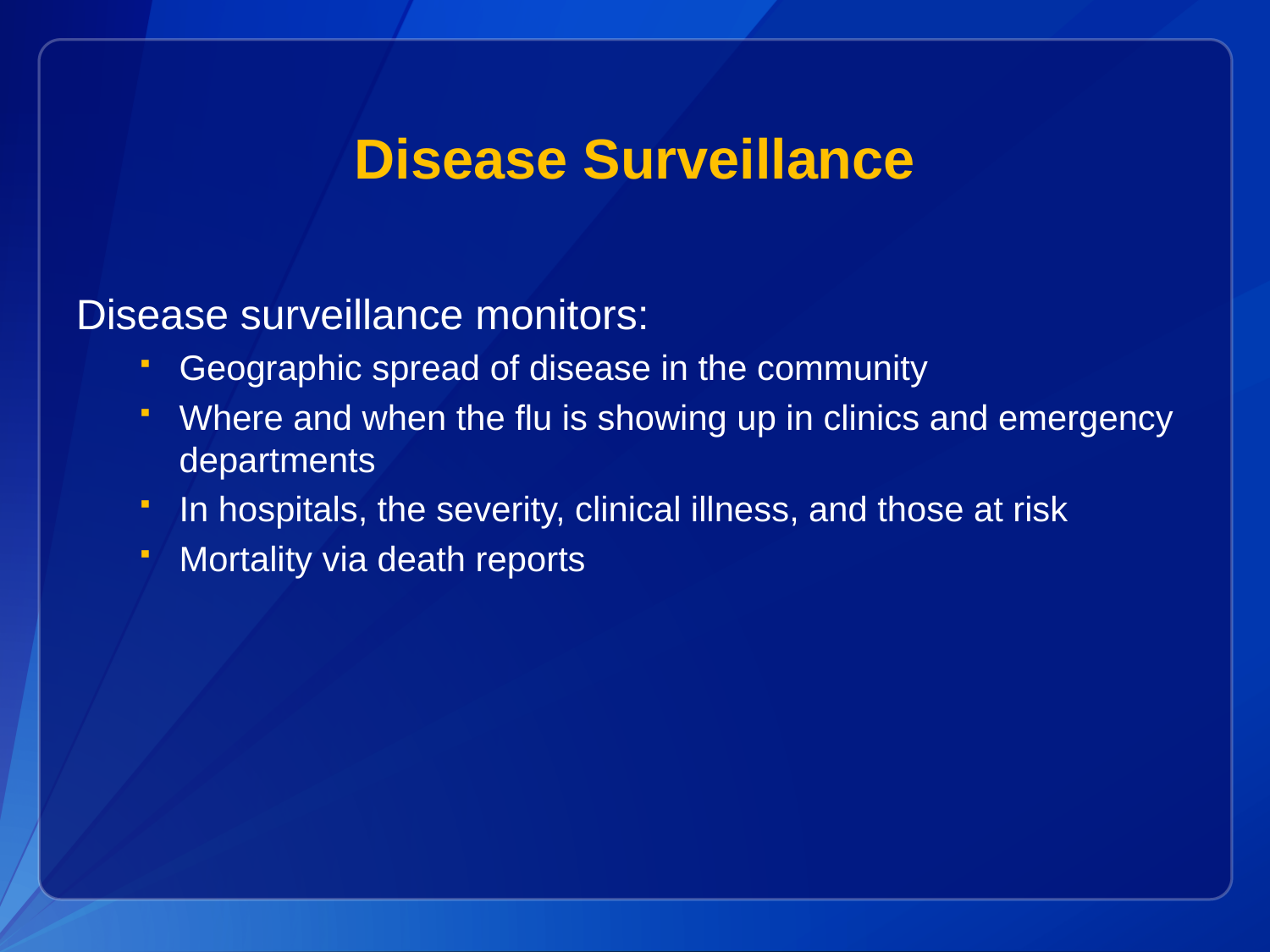

# Disease Surveillance

Disease surveillance monitors:
Geographic spread of disease in the community
Where and when the flu is showing up in clinics and emergency departments
In hospitals, the severity, clinical illness, and those at risk
Mortality via death reports